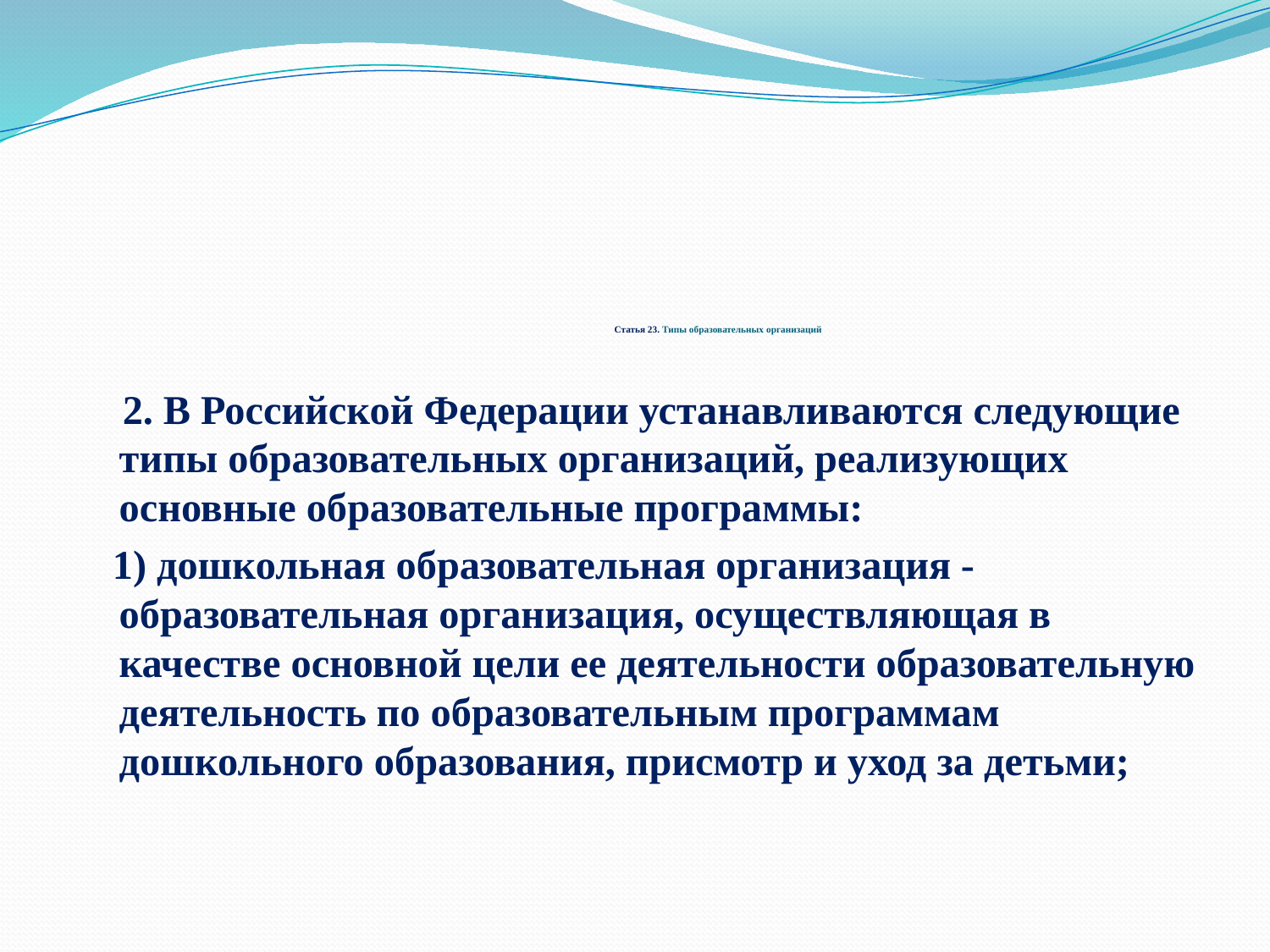

# Статья 23. Типы образовательных организаций
    2. В Российской Федерации устанавливаются следующие типы образовательных организаций, реализующих основные образовательные программы:
   1) дошкольная образовательная организация - образовательная организация, осуществляющая в качестве основной цели ее деятельности образовательную деятельность по образовательным программам дошкольного образования, присмотр и уход за детьми;